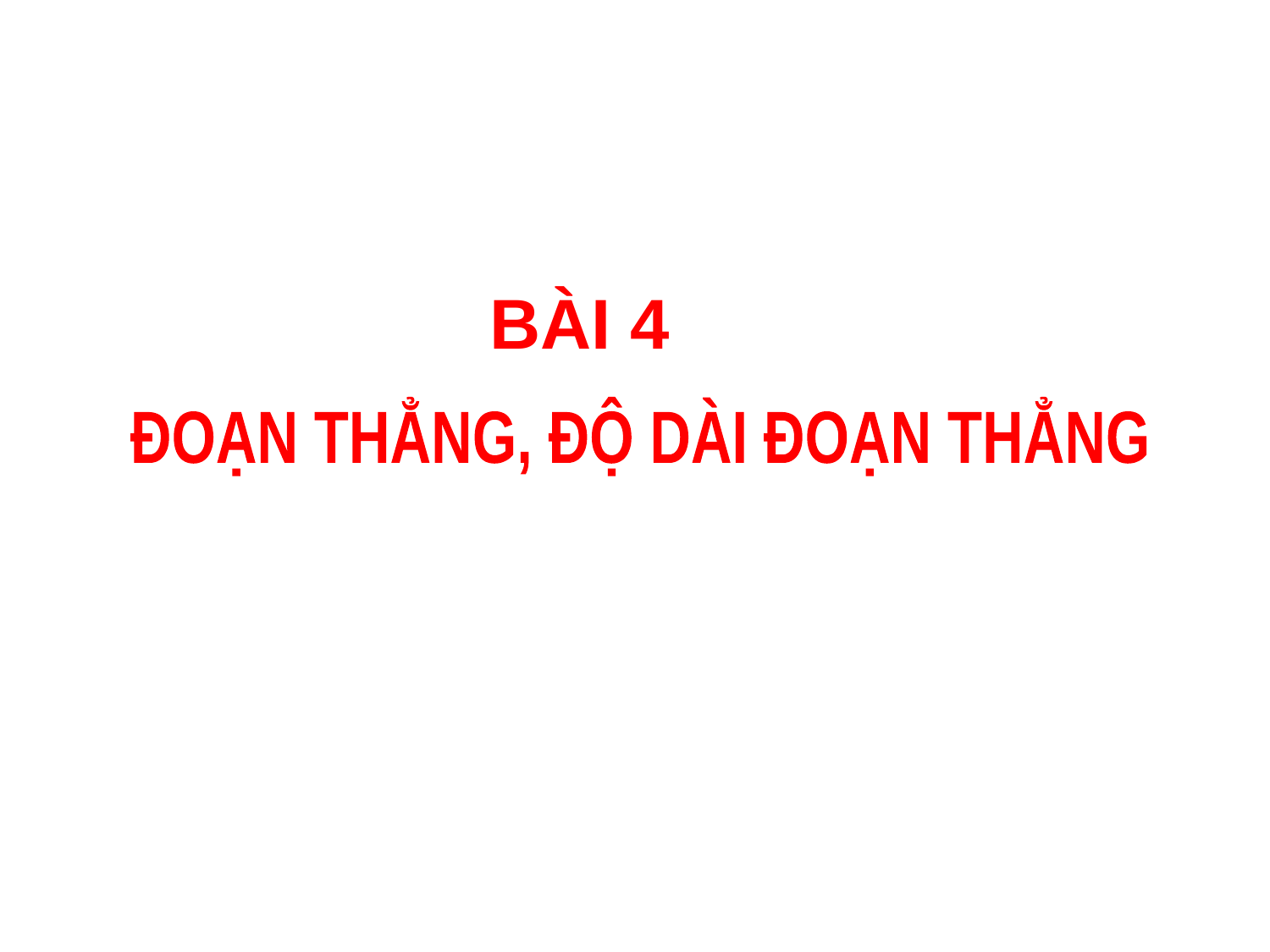

BÀI 4
ĐOẠN THẲNG, ĐỘ DÀI ĐOẠN THẲNG